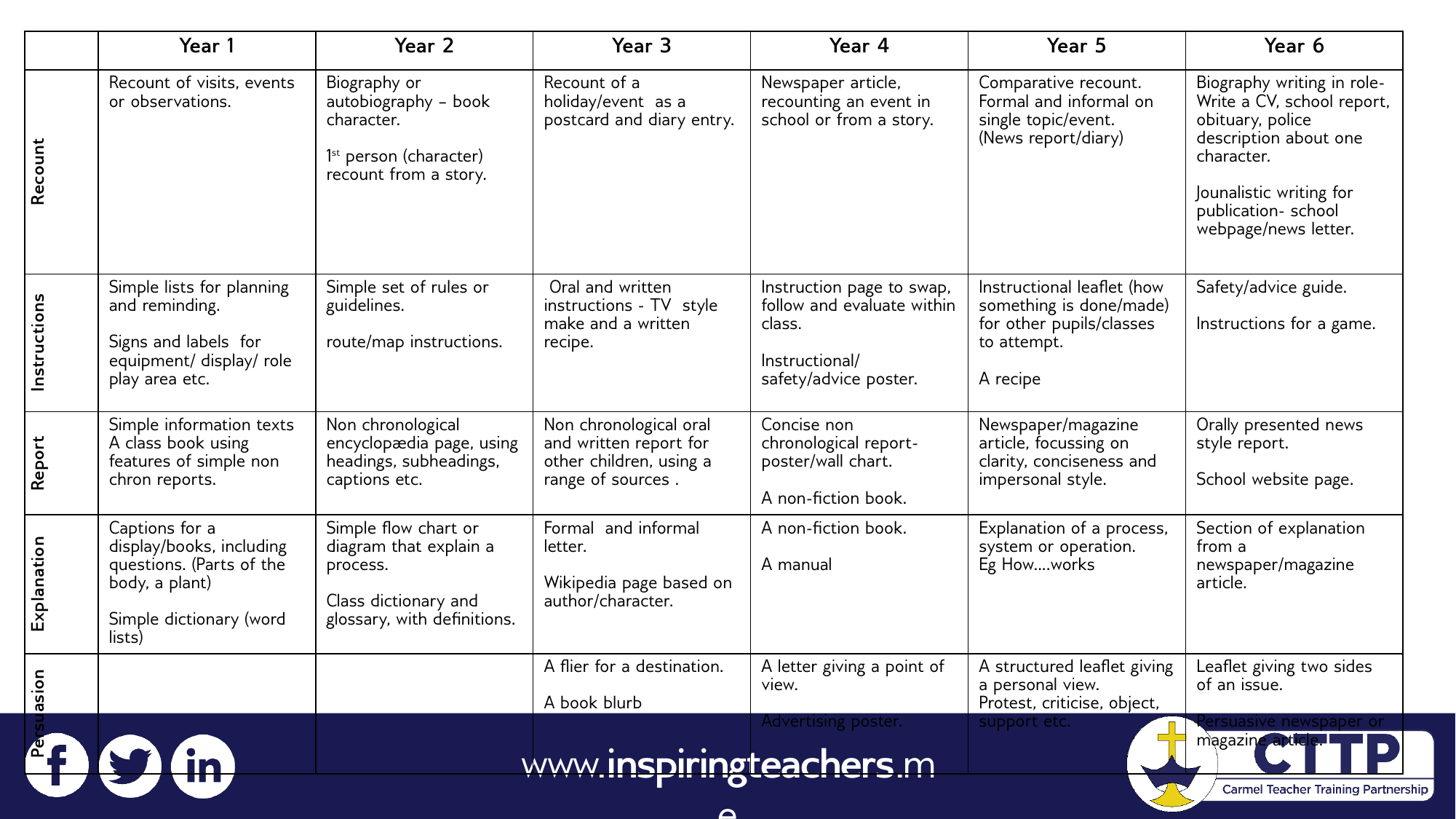

|  | Year 1 | Year 2 | Year 3 | Year 4 | Year 5 | Year 6 |
| --- | --- | --- | --- | --- | --- | --- |
| Recount | Recount of visits, events or observations. | Biography or autobiography – book character. 1st person (character) recount from a story. | Recount of a holiday/event as a postcard and diary entry. | Newspaper article, recounting an event in school or from a story. | Comparative recount. Formal and informal on single topic/event. (News report/diary) | Biography writing in role- Write a CV, school report, obituary, police description about one character. Jounalistic writing for publication- school webpage/news letter. |
| Instructions | Simple lists for planning and reminding. Signs and labels for equipment/ display/ role play area etc. | Simple set of rules or guidelines. route/map instructions. | Oral and written instructions - TV style make and a written recipe. | Instruction page to swap, follow and evaluate within class. Instructional/ safety/advice poster. | Instructional leaflet (how something is done/made) for other pupils/classes to attempt. A recipe | Safety/advice guide. Instructions for a game. |
| Report | Simple information texts A class book using features of simple non chron reports. | Non chronological encyclopaedia page, using headings, subheadings, captions etc. | Non chronological oral and written report for other children, using a range of sources . | Concise non chronological report-poster/wall chart. A non-fiction book. | Newspaper/magazine article, focussing on clarity, conciseness and impersonal style. | Orally presented news style report. School website page. |
| Explanation | Captions for a display/books, including questions. (Parts of the body, a plant) Simple dictionary (word lists) | Simple flow chart or diagram that explain a process. Class dictionary and glossary, with definitions. | Formal and informal letter. Wikipedia page based on author/character. | A non-fiction book. A manual | Explanation of a process, system or operation. Eg How....works | Section of explanation from a newspaper/magazine article. |
| Persuasion |  |  | A flier for a destination. A book blurb | A letter giving a point of view. Advertising poster. | A structured leaflet giving a personal view. Protest, criticise, object, support etc. | Leaflet giving two sides of an issue. Persuasive newspaper or magazine article. |